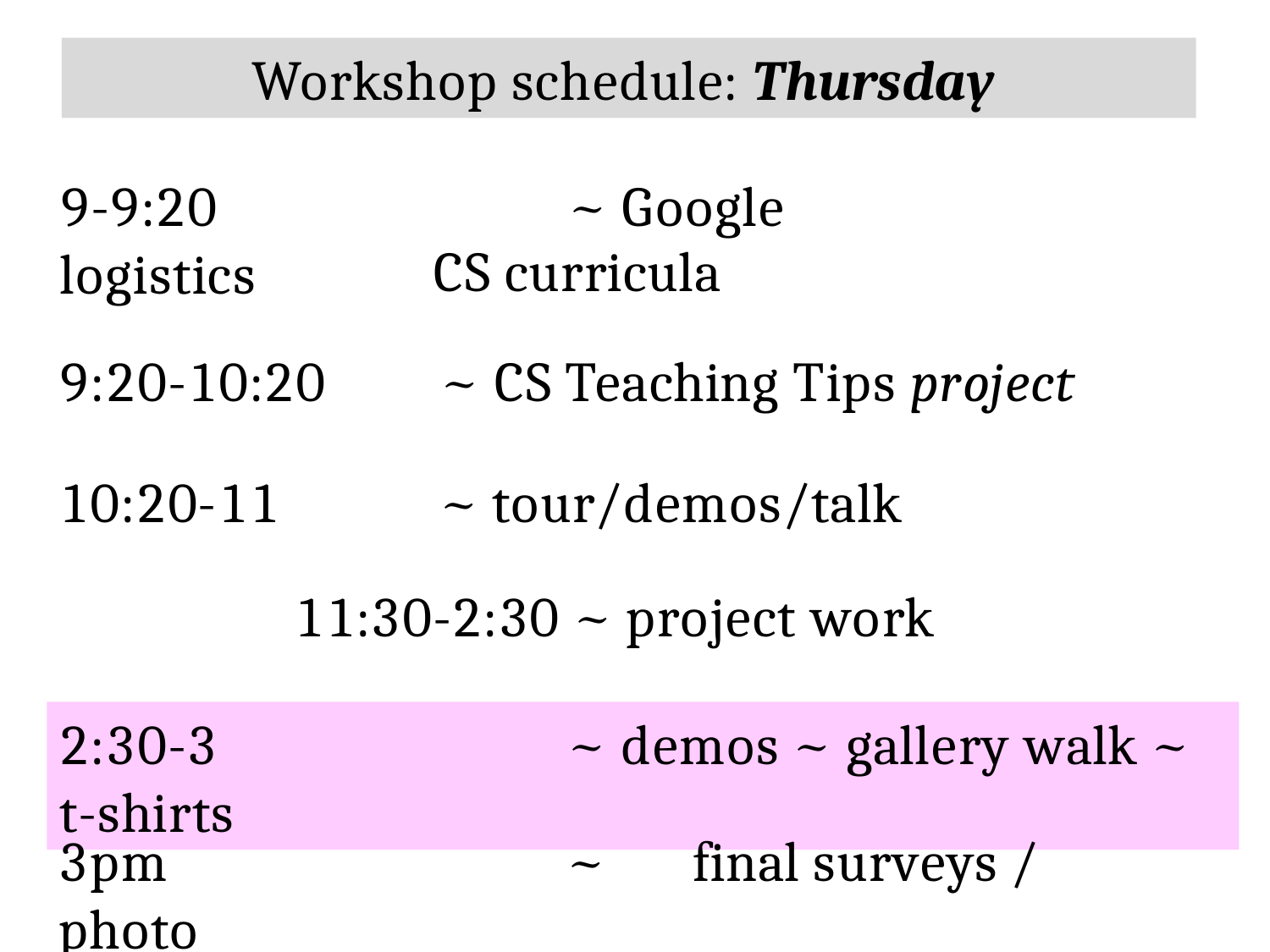

Workshop schedule: Thursday
9-9:20 			~ Google logistics
CS curricula
9:20-10:20 	~ CS Teaching Tips project
10:20-11 		~ tour/demos/talk
11:30-2:30 ~ project work
2:30-3 			~ demos ~ gallery walk ~ t-shirts
3pm				~	final surveys / photo